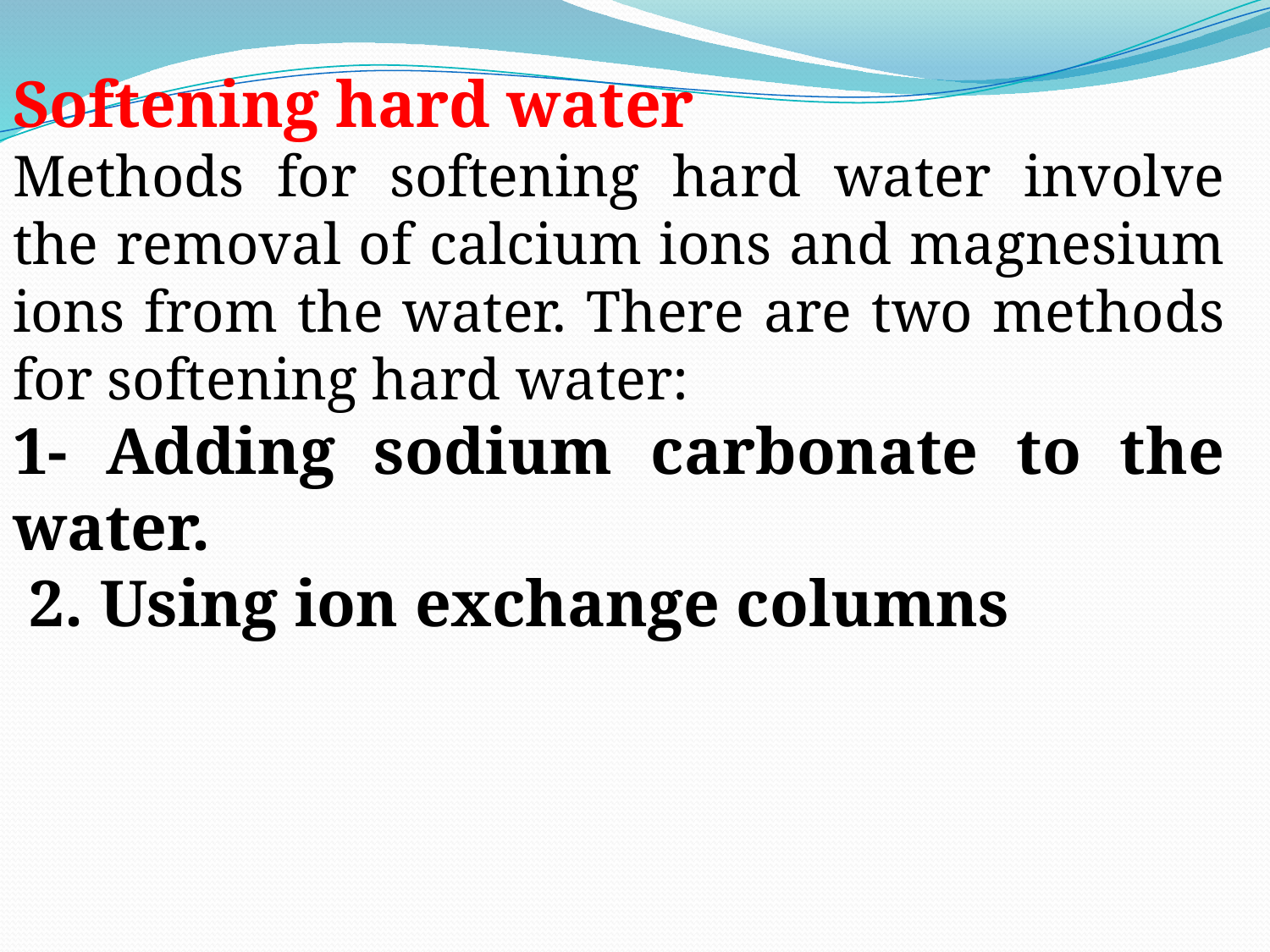

Softening hard water
Methods for softening hard water involve the removal of calcium ions and magnesium ions from the water. There are two methods for softening hard water:
1- Adding sodium carbonate to the water.
 2. Using ion exchange columns